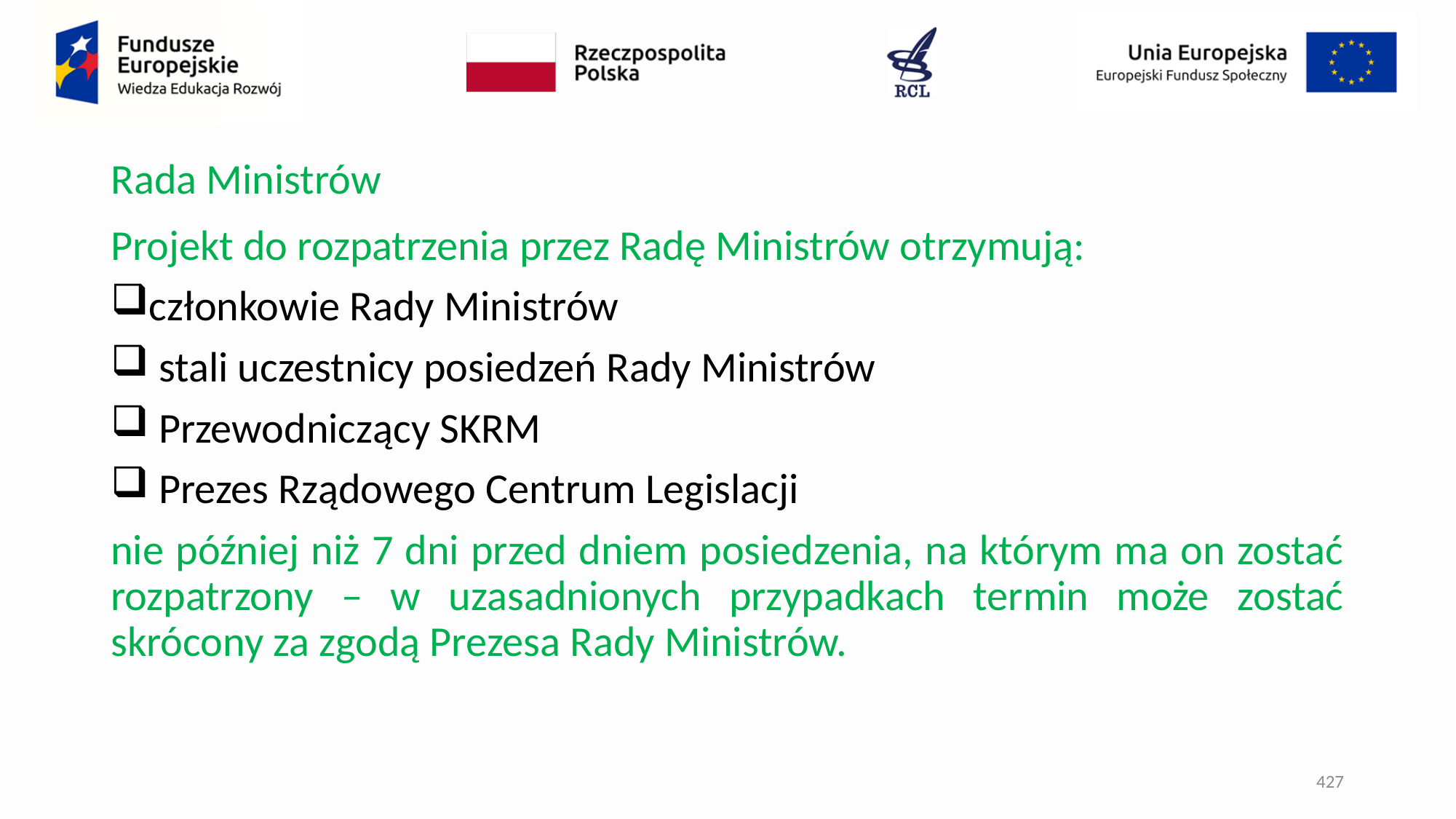

# Rada Ministrów
Projekt do rozpatrzenia przez Radę Ministrów otrzymują:
członkowie Rady Ministrów
 stali uczestnicy posiedzeń Rady Ministrów
 Przewodniczący SKRM
 Prezes Rządowego Centrum Legislacji
nie później niż 7 dni przed dniem posiedzenia, na którym ma on zostać rozpatrzony – w uzasadnionych przypadkach termin może zostać skrócony za zgodą Prezesa Rady Ministrów.

427